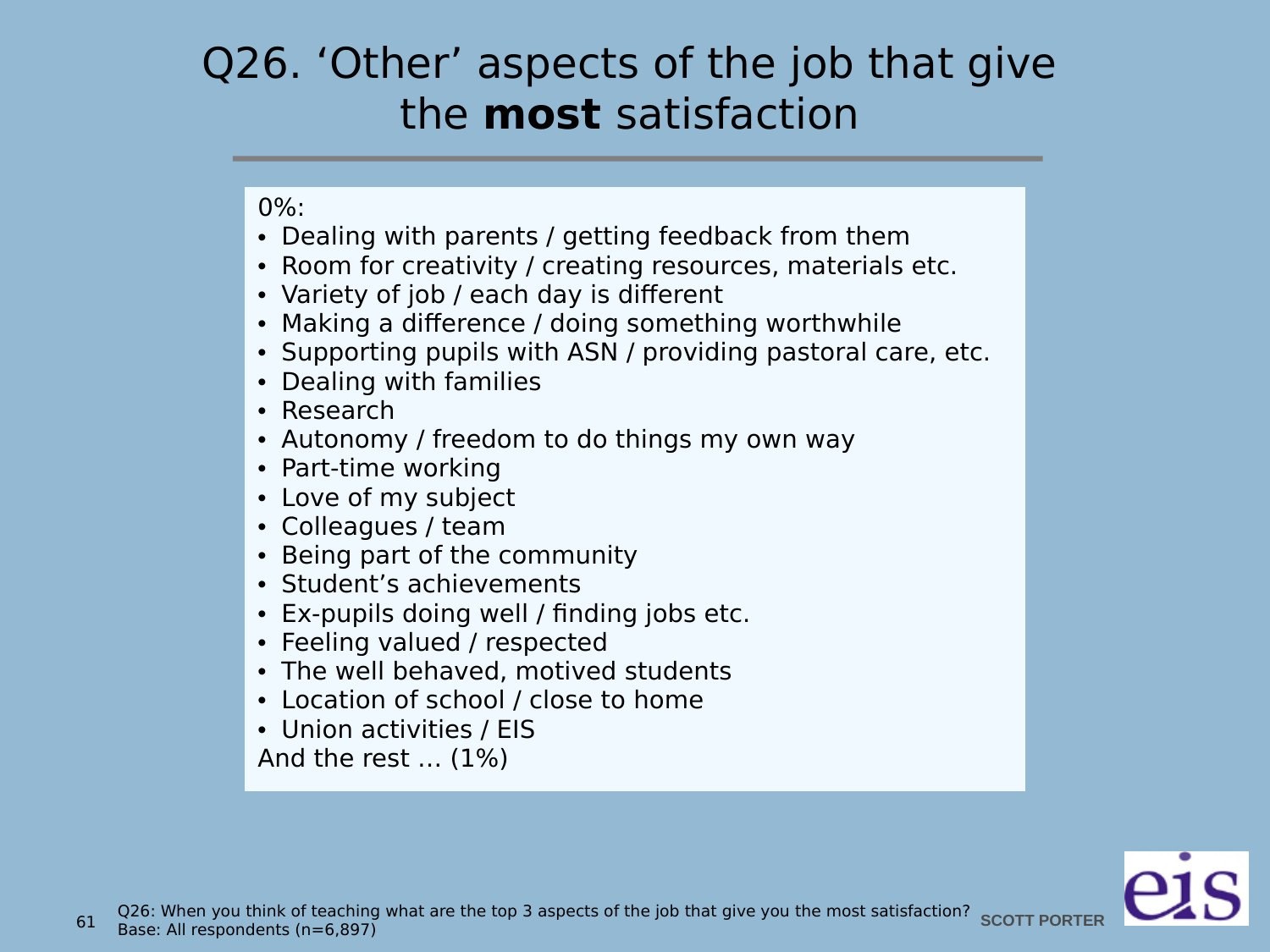

# Q26. ‘Other’ aspects of the job that give the most satisfaction
| 0%: Dealing with parents / getting feedback from them Room for creativity / creating resources, materials etc. Variety of job / each day is different Making a difference / doing something worthwhile Supporting pupils with ASN / providing pastoral care, etc. Dealing with families Research Autonomy / freedom to do things my own way Part-time working Love of my subject Colleagues / team Being part of the community Student’s achievements Ex-pupils doing well / finding jobs etc. Feeling valued / respected The well behaved, motived students Location of school / close to home Union activities / EIS And the rest … (1%) |
| --- |
Q26: When you think of teaching what are the top 3 aspects of the job that give you the most satisfaction?
Base: All respondents (n=6,897)
61